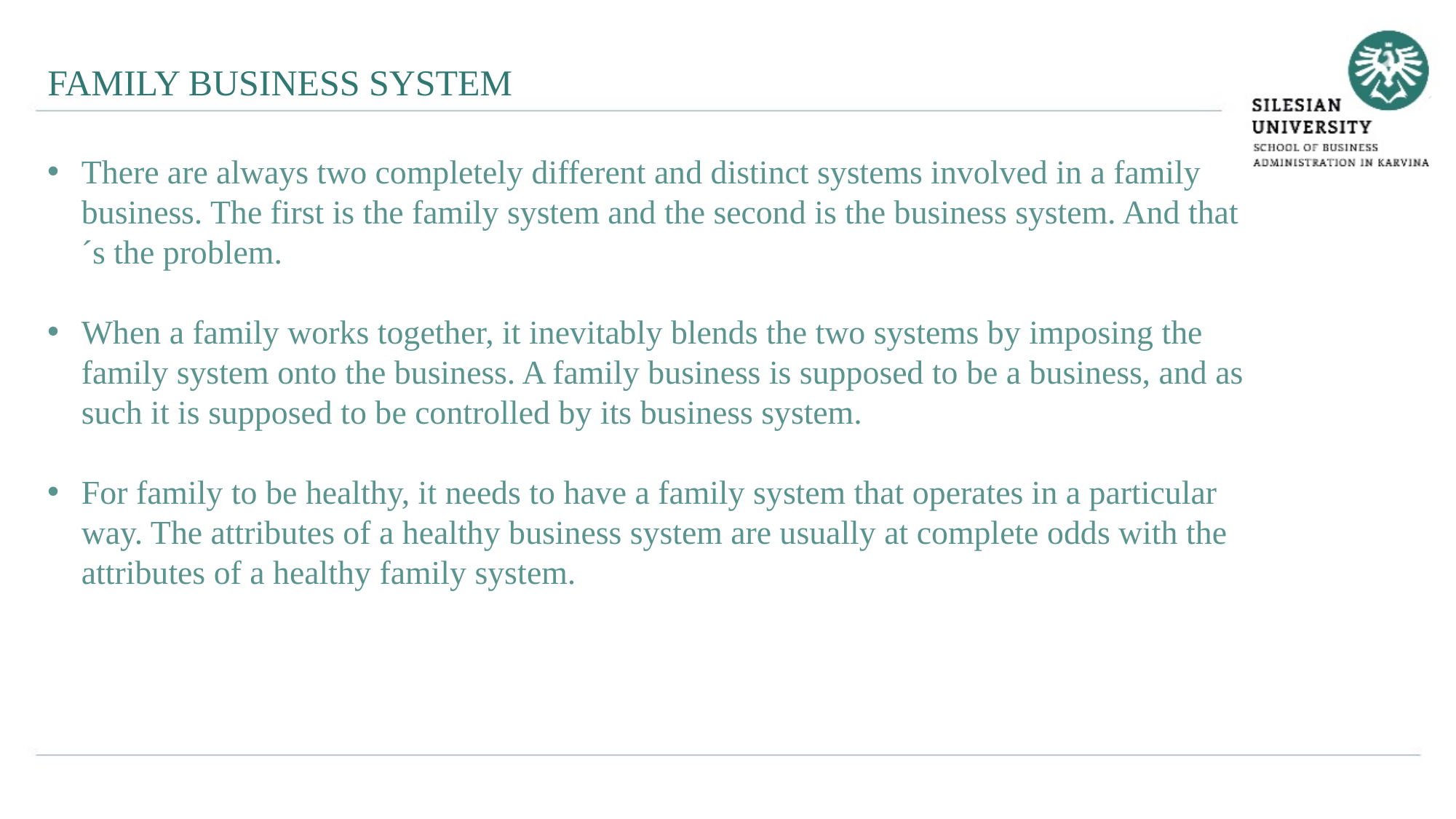

FAMILY BUSINESS SYSTEM
There are always two completely different and distinct systems involved in a family business. The first is the family system and the second is the business system. And that´s the problem.

When a family works together, it inevitably blends the two systems by imposing the family system onto the business. A family business is supposed to be a business, and as such it is supposed to be controlled by its business system.

For family to be healthy, it needs to have a family system that operates in a particular way. The attributes of a healthy business system are usually at complete odds with the attributes of a healthy family system.